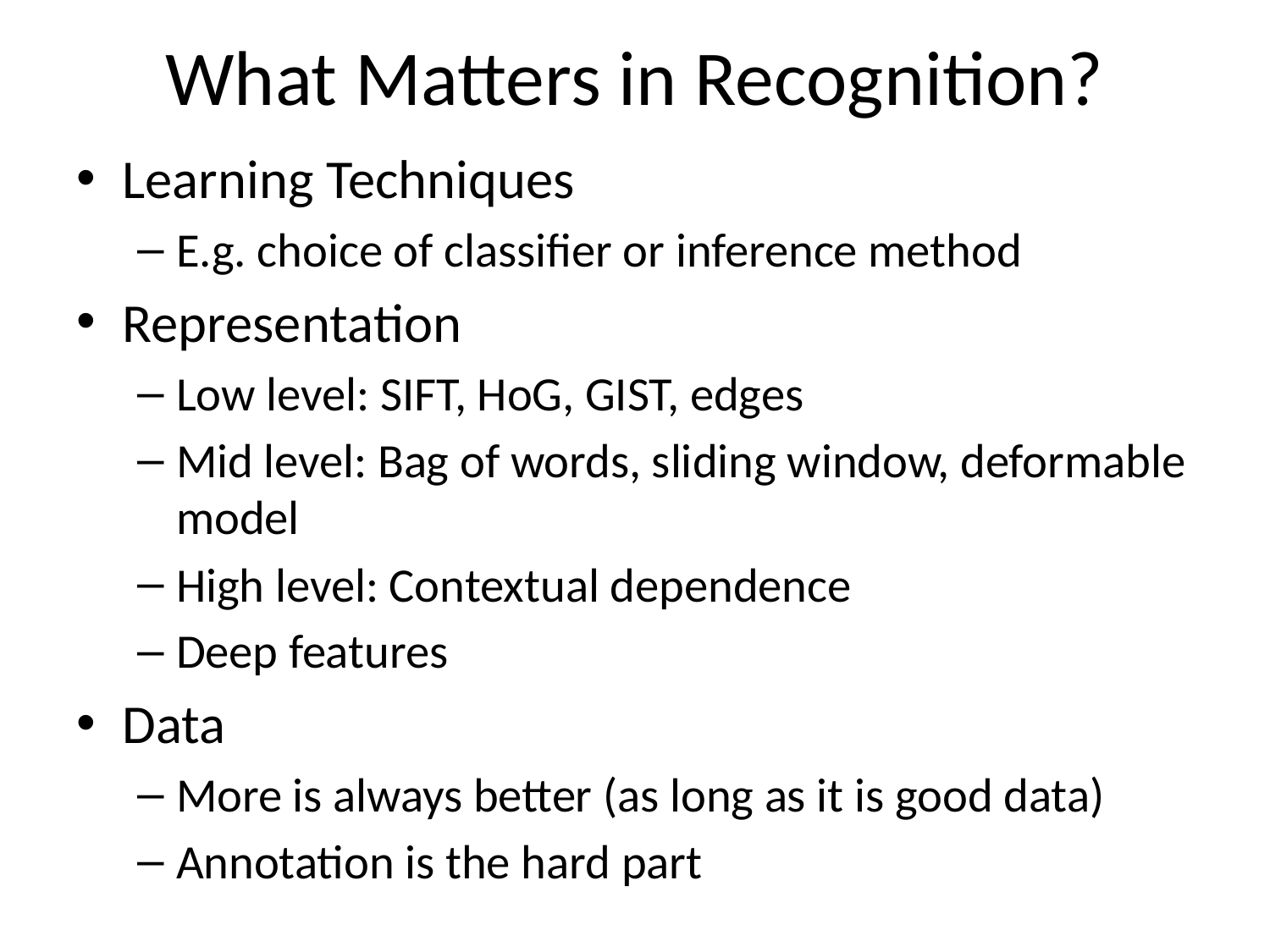

# What Matters in Recognition?
Learning Techniques
E.g. choice of classifier or inference method
Representation
Low level: SIFT, HoG, GIST, edges
Mid level: Bag of words, sliding window, deformable model
High level: Contextual dependence
Deep features
Data
More is always better (as long as it is good data)
Annotation is the hard part